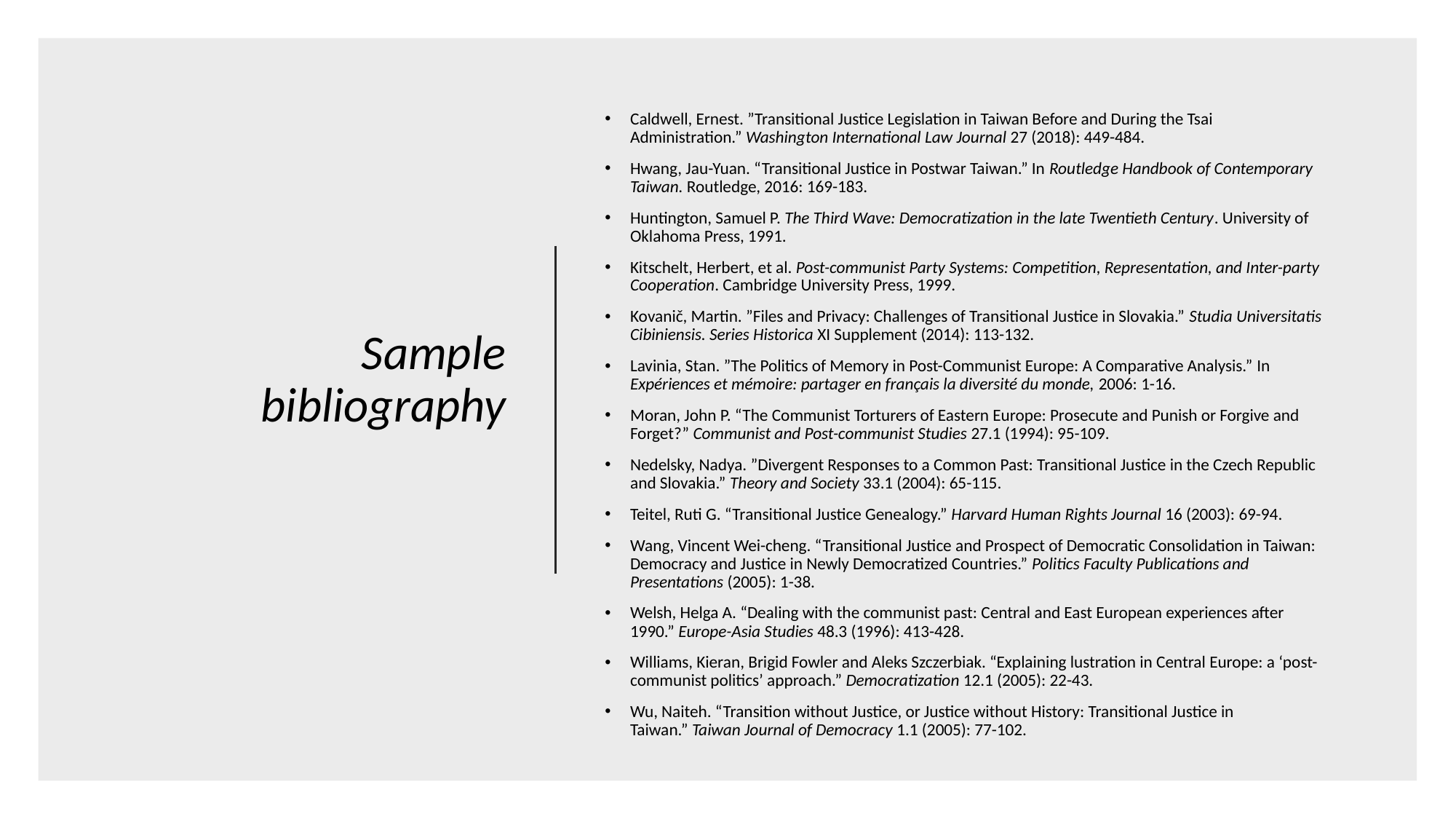

Caldwell, Ernest. ”Transitional Justice Legislation in Taiwan Before and During the Tsai Administration.” Washington International Law Journal 27 (2018): 449-484.
Hwang, Jau-Yuan. “Transitional Justice in Postwar Taiwan.” In Routledge Handbook of Contemporary Taiwan. Routledge, 2016: 169-183.
Huntington, Samuel P. The Third Wave: Democratization in the late Twentieth Century. University of Oklahoma Press, 1991.
Kitschelt, Herbert, et al. Post-communist Party Systems: Competition, Representation, and Inter-party Cooperation. Cambridge University Press, 1999.
Kovanič, Martin. ”Files and Privacy: Challenges of Transitional Justice in Slovakia.” Studia Universitatis Cibiniensis. Series Historica XI Supplement (2014): 113-132.
Lavinia, Stan. ”The Politics of Memory in Post-Communist Europe: A Comparative Analysis.” In Expériences et mémoire: partager en français la diversité du monde, 2006: 1-16.
Moran, John P. “The Communist Torturers of Eastern Europe: Prosecute and Punish or Forgive and Forget?” Communist and Post-communist Studies 27.1 (1994): 95-109.
Nedelsky, Nadya. ”Divergent Responses to a Common Past: Transitional Justice in the Czech Republic and Slovakia.” Theory and Society 33.1 (2004): 65-115.
Teitel, Ruti G. “Transitional Justice Genealogy.” Harvard Human Rights Journal 16 (2003): 69-94.
Wang, Vincent Wei-cheng. “Transitional Justice and Prospect of Democratic Consolidation in Taiwan: Democracy and Justice in Newly Democratized Countries.” Politics Faculty Publications and Presentations (2005): 1-38.
Welsh, Helga A. “Dealing with the communist past: Central and East European experiences after 1990.” Europe-Asia Studies 48.3 (1996): 413-428.
Williams, Kieran, Brigid Fowler and Aleks Szczerbiak. “Explaining lustration in Central Europe: a ‘post-communist politics’ approach.” Democratization 12.1 (2005): 22-43.
Wu, Naiteh. “Transition without Justice, or Justice without History: Transitional Justice in Taiwan.” Taiwan Journal of Democracy 1.1 (2005): 77-102.

# Sample bibliography